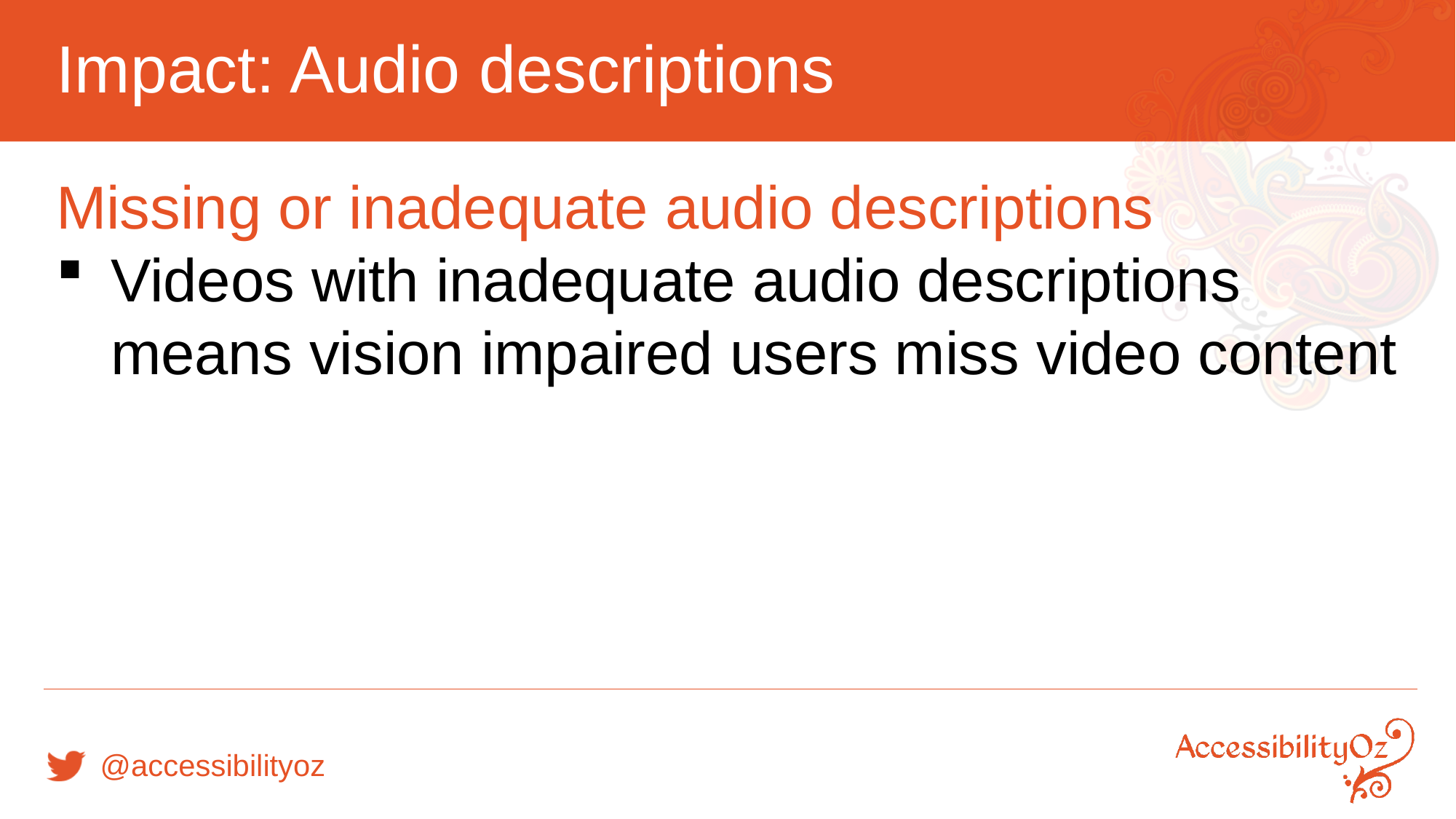

# Impact: Audio descriptions
Missing or inadequate audio descriptions
Videos with inadequate audio descriptions means vision impaired users miss video content